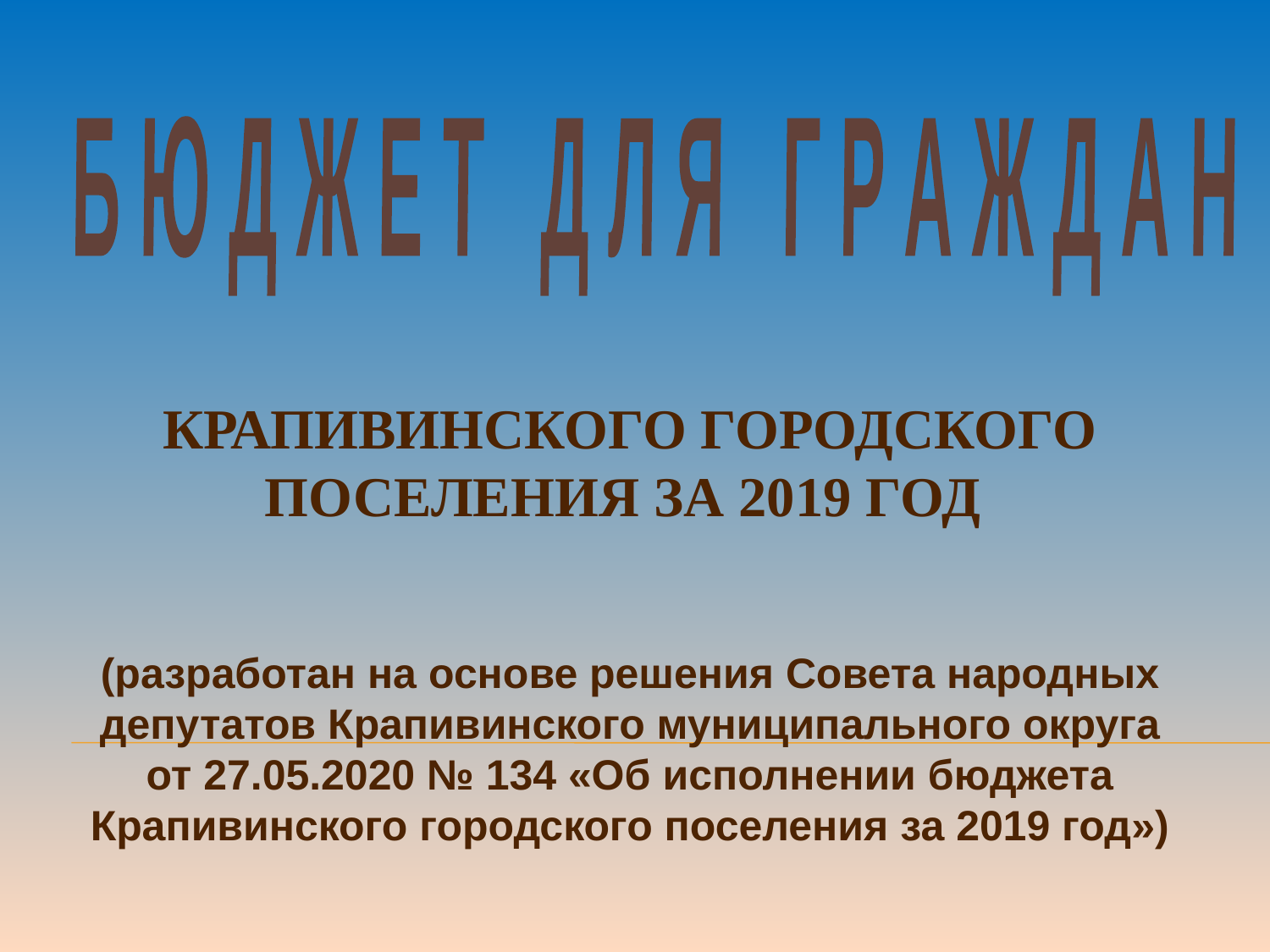

Б Ю Д Ж Е Т   Д Л Я   Г Р А Ж Д А Н
КРАПИВИНСКОГО ГОРОДСКОГО ПОСЕЛЕНИЯ ЗА 2019 ГОД

(разработан на основе решения Совета народных депутатов Крапивинского муниципального округа от 27.05.2020 № 134 «Об исполнении бюджета Крапивинского городского поселения за 2019 год»)